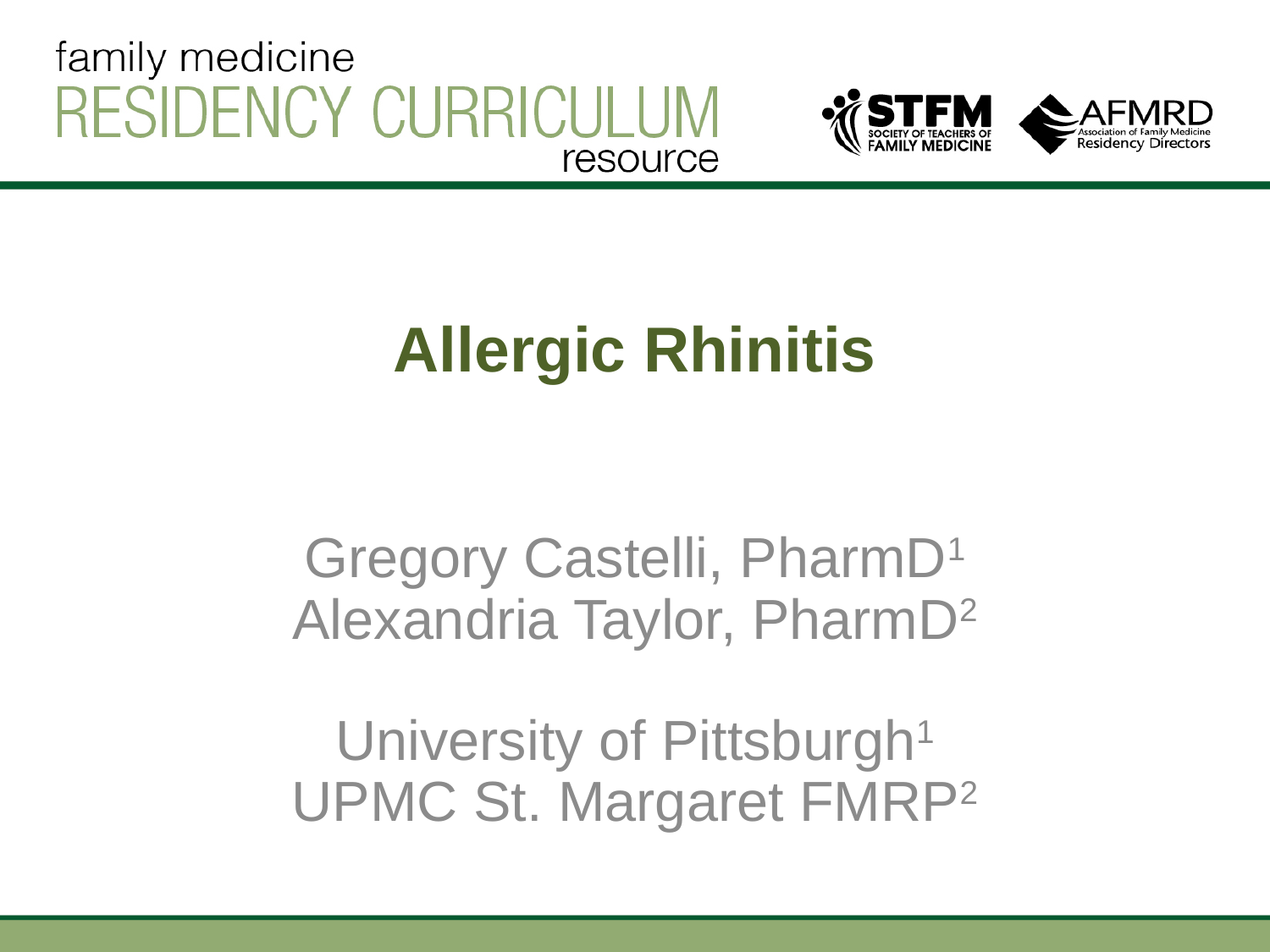

# Allergic Rhinitis
Gregory Castelli, PharmD1
Alexandria Taylor, PharmD2

University of Pittsburgh1
UPMC St. Margaret FMRP2